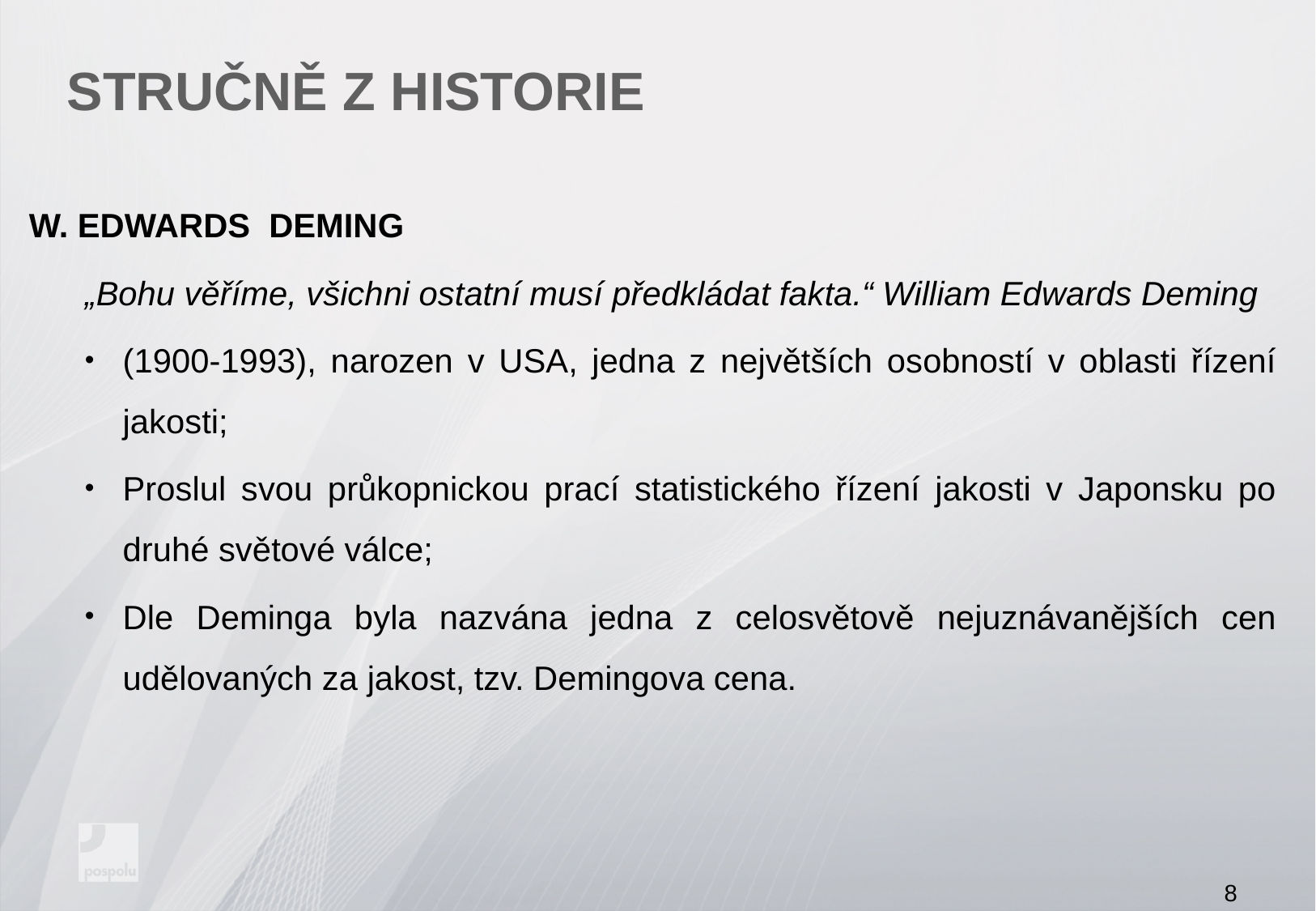

# Stručně z historie
W. EDWARDS  DEMING
„Bohu věříme, všichni ostatní musí předkládat fakta.“ William Edwards Deming
(1900-1993), narozen v USA, jedna z největších osobností v oblasti řízení jakosti;
Proslul svou průkopnickou prací statistického řízení jakosti v Japonsku po druhé světové válce;
Dle Deminga byla nazvána jedna z celosvětově nejuznávanějších cen udělovaných za jakost, tzv. Demingova cena.
8